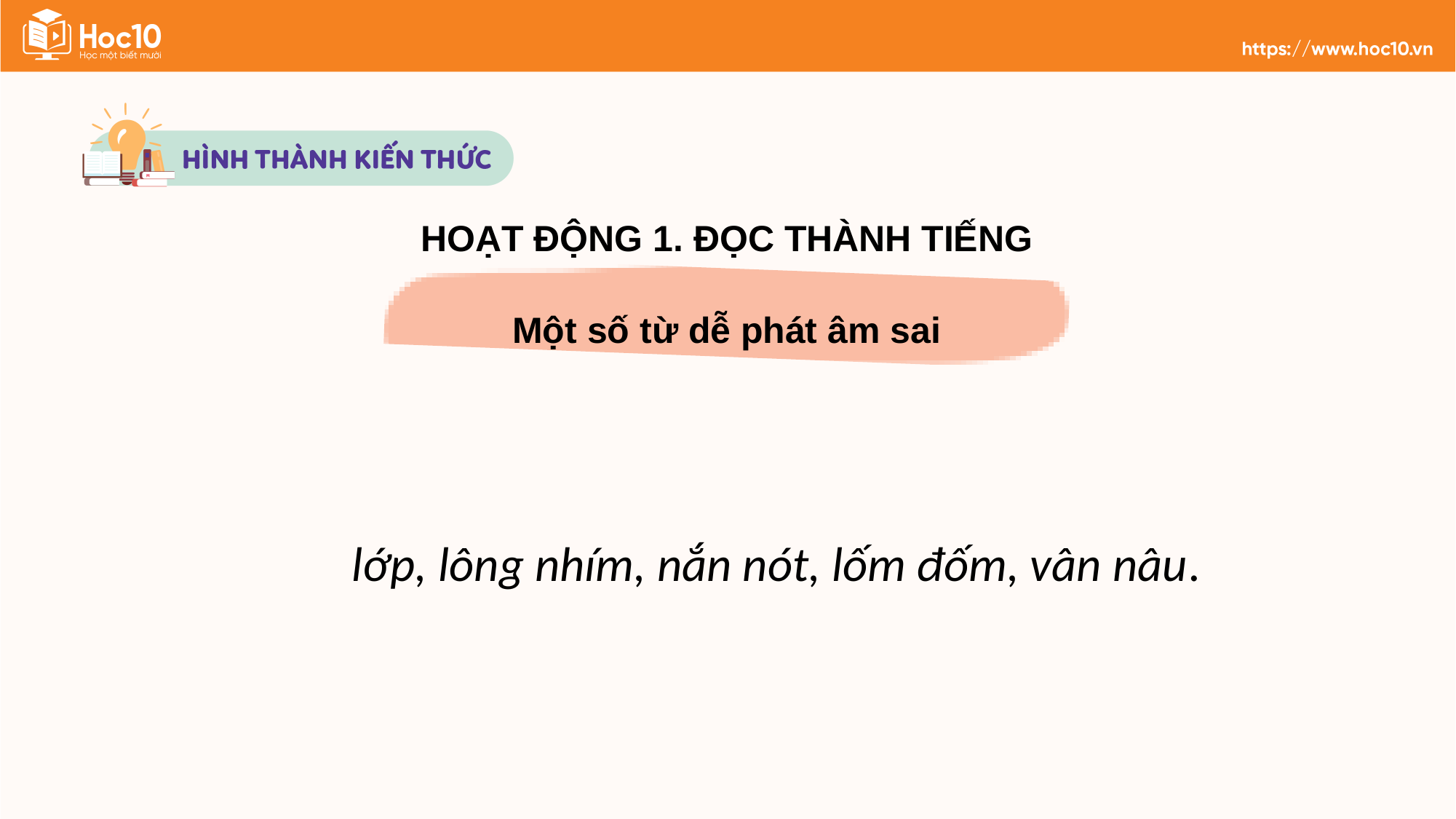

HOẠT ĐỘNG 1. ĐỌC THÀNH TIẾNG
Một số từ dễ phát âm sai

 lớp, lông nhím, nắn nót, lốm đốm, vân nâu.